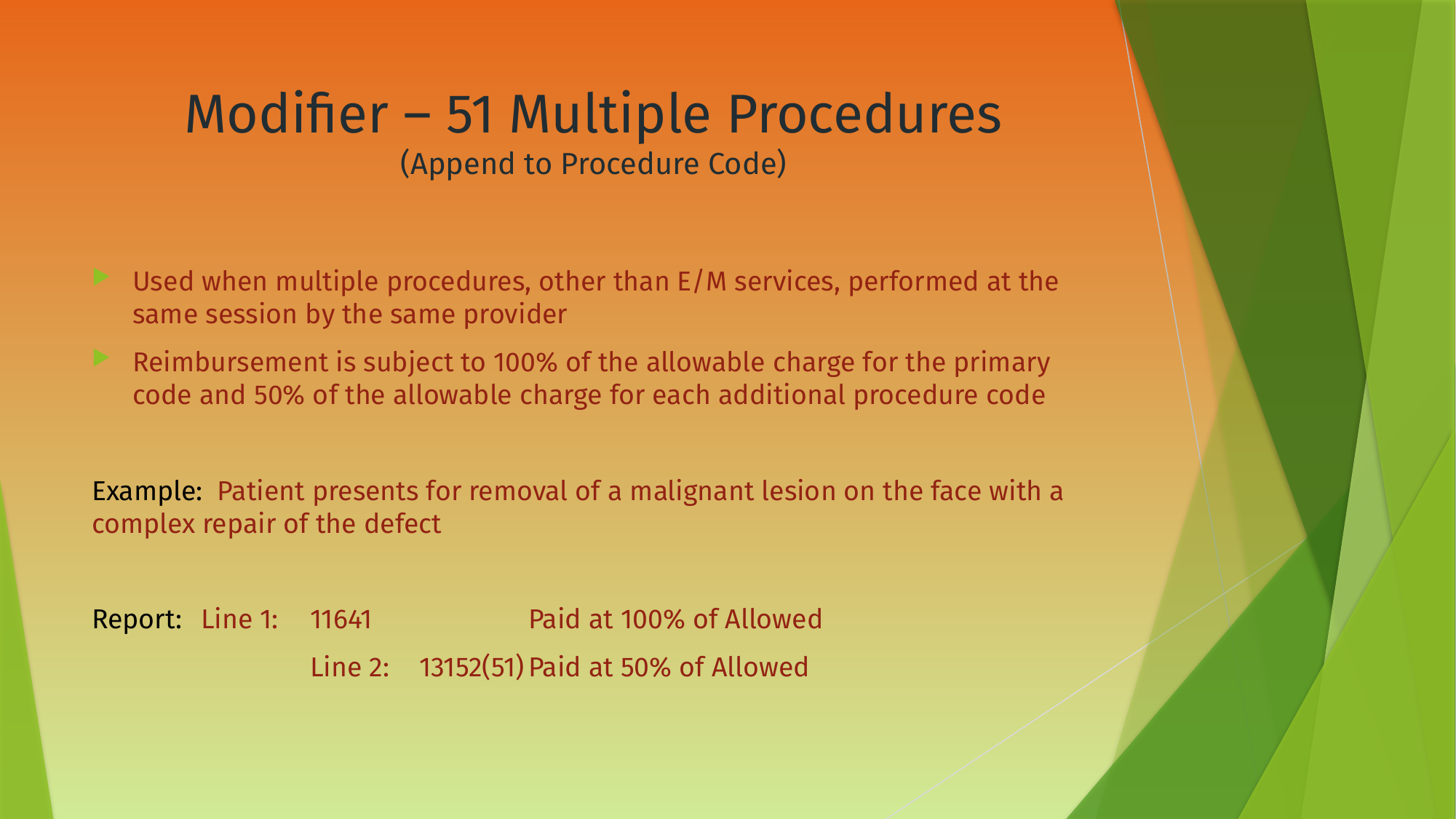

# Modifier – 51 Multiple Procedures (Append to Procedure Code)
Used when multiple procedures, other than E/M services, performed at the same session by the same provider
Reimbursement is subject to 100% of the allowable charge for the primary code and 50% of the allowable charge for each additional procedure code

Example:  Patient presents for removal of a malignant lesion on the face with a complex repair of the defect

Report:	Line 1:	11641		Paid at 100% of Allowed
		Line 2:	13152(51)	Paid at 50% of Allowed